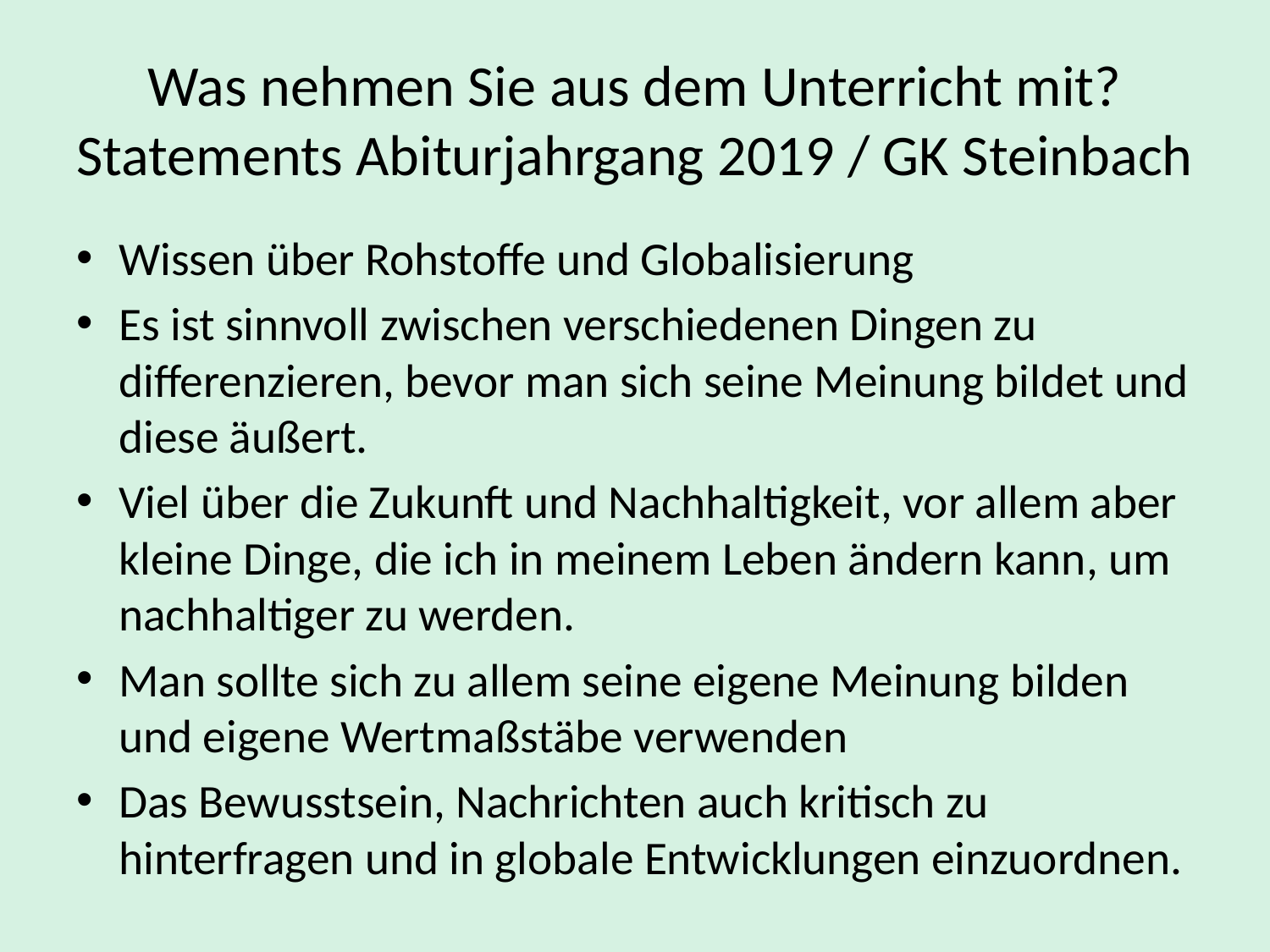

# Was nehmen Sie aus dem Unterricht mit? Statements Abiturjahrgang 2019 / GK Steinbach
Wissen über Rohstoffe und Globalisierung
Es ist sinnvoll zwischen verschiedenen Dingen zu differenzieren, bevor man sich seine Meinung bildet und diese äußert.
Viel über die Zukunft und Nachhaltigkeit, vor allem aber kleine Dinge, die ich in meinem Leben ändern kann, um nachhaltiger zu werden.
Man sollte sich zu allem seine eigene Meinung bilden und eigene Wertmaßstäbe verwenden
Das Bewusstsein, Nachrichten auch kritisch zu hinterfragen und in globale Entwicklungen einzuordnen.